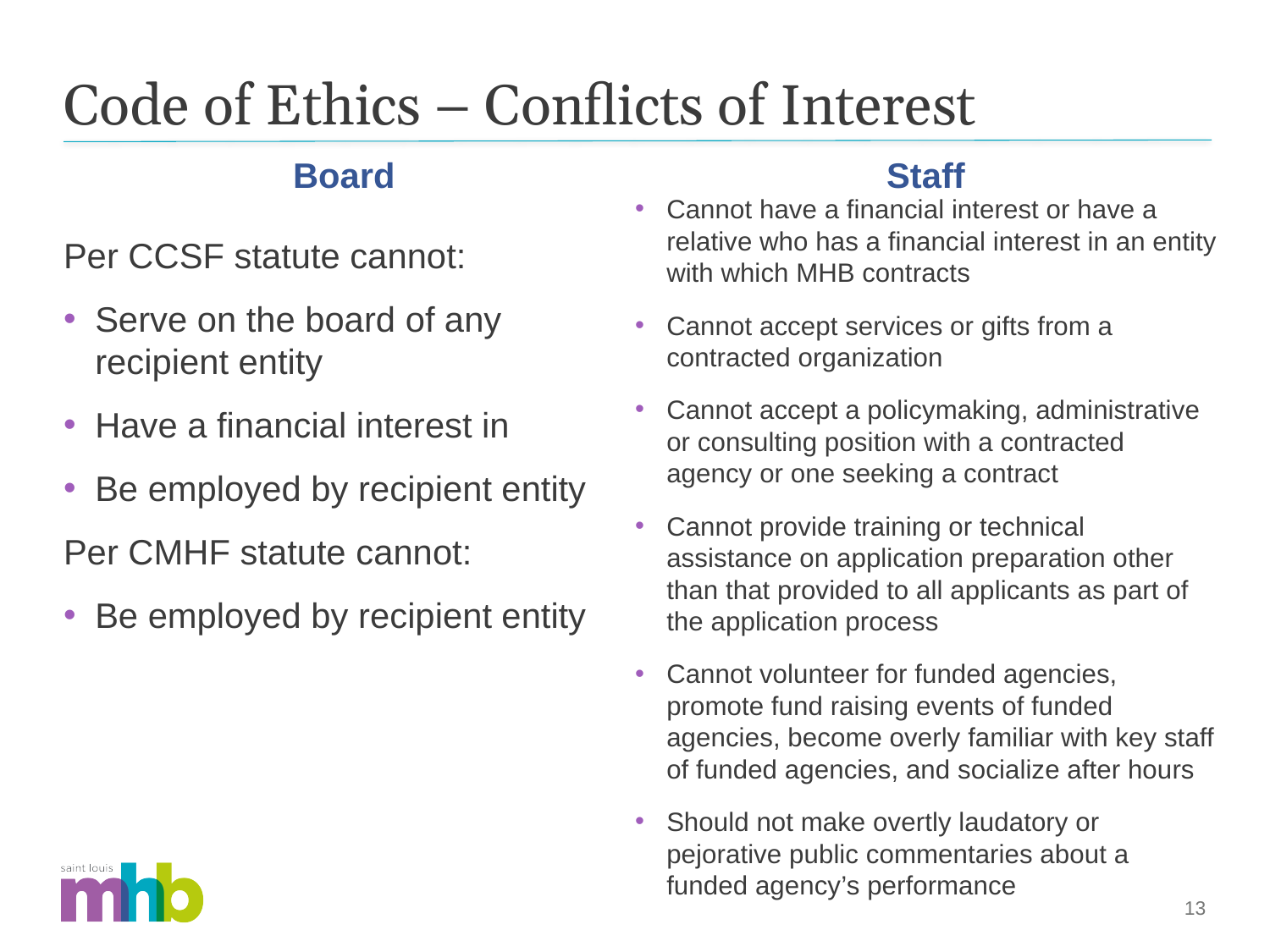

# Code of Ethics – Conflicts of Interest
Board
Staff
Cannot have a financial interest or have a relative who has a financial interest in an entity with which MHB contracts
Cannot accept services or gifts from a contracted organization
Cannot accept a policymaking, administrative or consulting position with a contracted agency or one seeking a contract
Cannot provide training or technical assistance on application preparation other than that provided to all applicants as part of the application process
Cannot volunteer for funded agencies, promote fund raising events of funded agencies, become overly familiar with key staff of funded agencies, and socialize after hours
Should not make overtly laudatory or pejorative public commentaries about a funded agency’s performance

Per CCSF statute cannot:
Serve on the board of any recipient entity
Have a financial interest in
Be employed by recipient entity
Per CMHF statute cannot:
Be employed by recipient entity

13